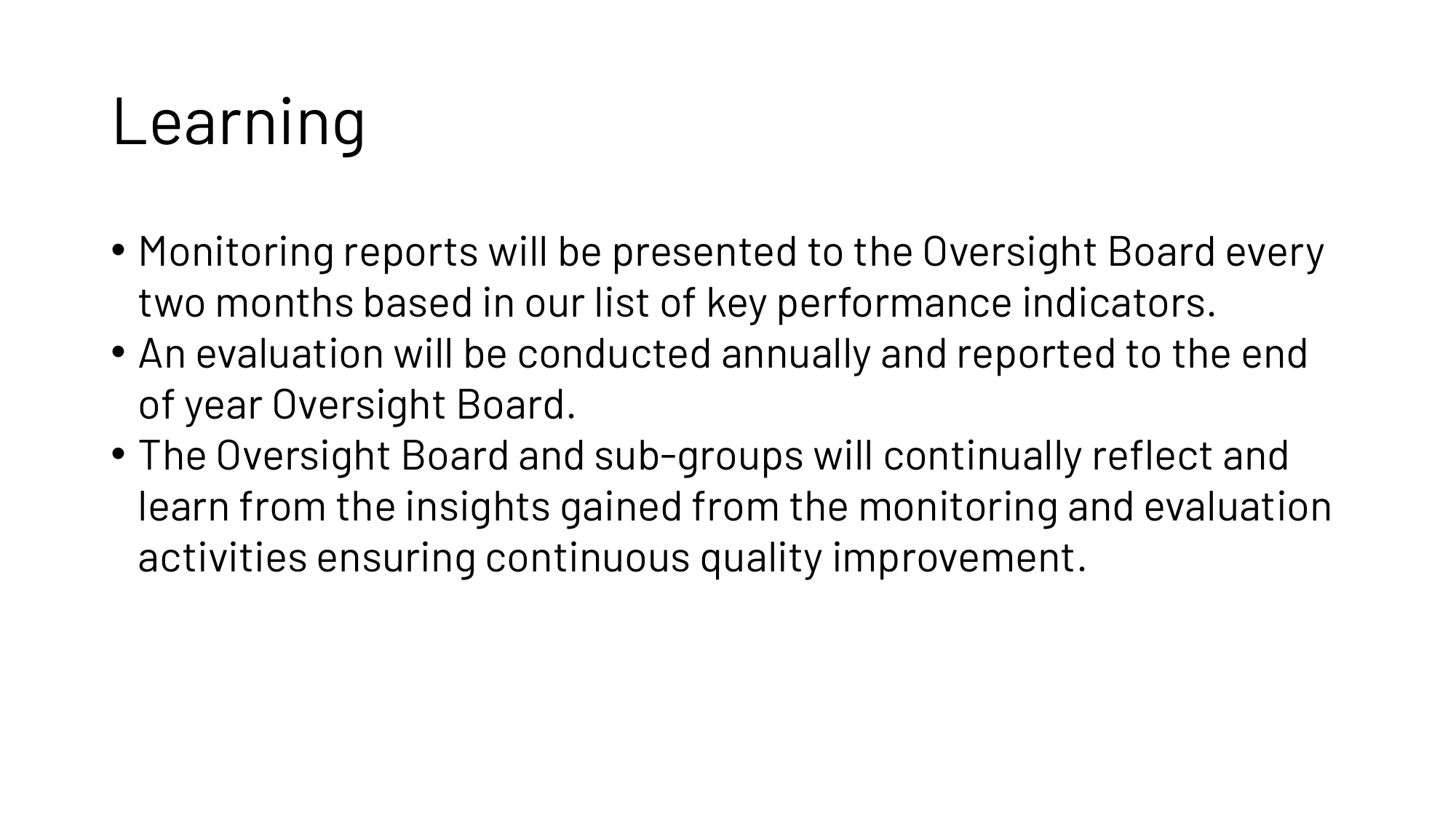

# Learning
Monitoring reports will be presented to the Oversight Board every two months based in our list of key performance indicators.
An evaluation will be conducted annually and reported to the end of year Oversight Board.
The Oversight Board and sub-groups will continually reflect and learn from the insights gained from the monitoring and evaluation activities ensuring continuous quality improvement.